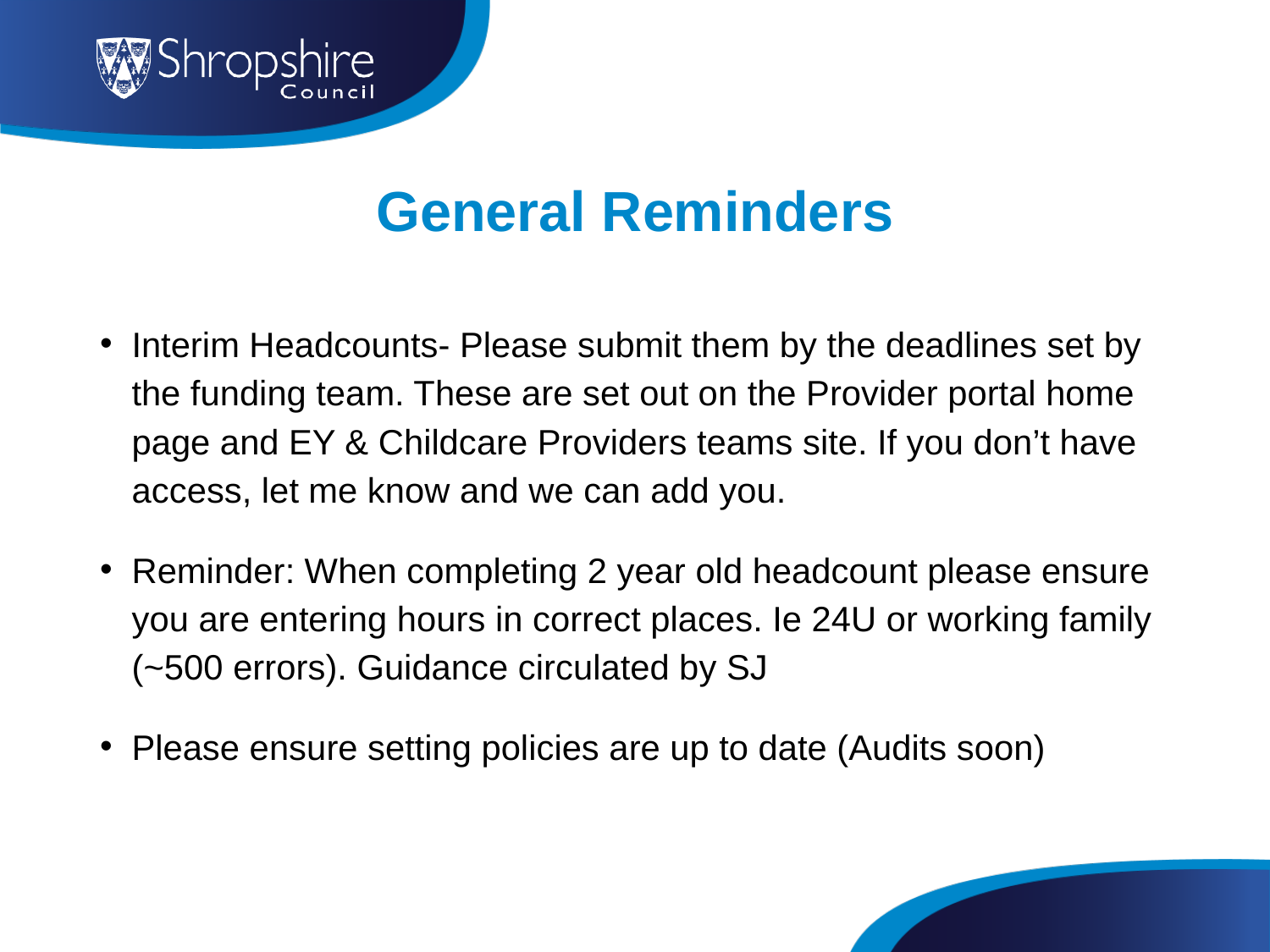

# General Reminders
Interim Headcounts- Please submit them by the deadlines set by the funding team. These are set out on the Provider portal home page and EY & Childcare Providers teams site. If you don’t have access, let me know and we can add you.
Reminder: When completing 2 year old headcount please ensure you are entering hours in correct places. Ie 24U or working family (~500 errors). Guidance circulated by SJ
Please ensure setting policies are up to date (Audits soon)